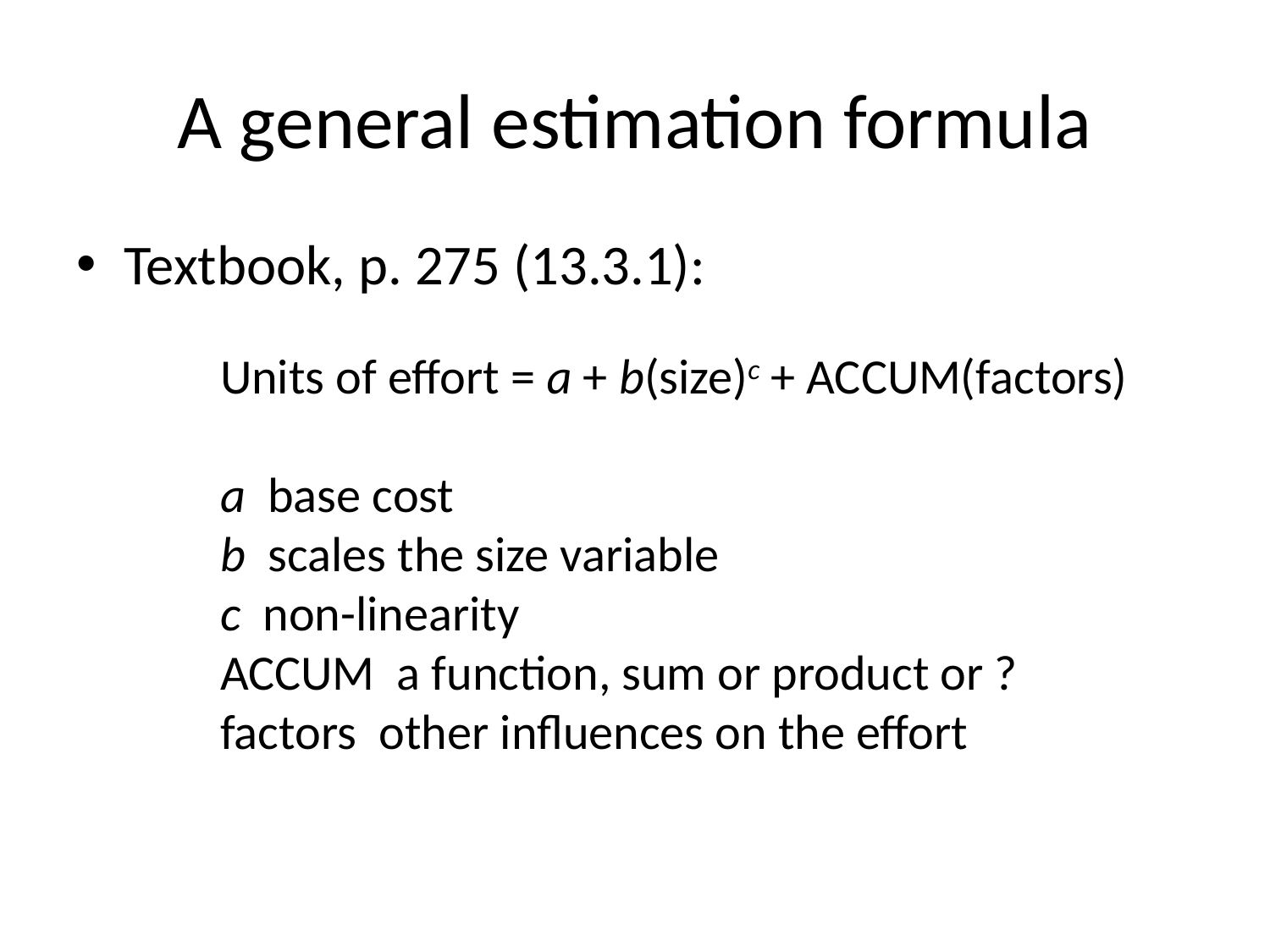

# A general estimation formula
Textbook, p. 275 (13.3.1):
Units of effort = a + b(size)c + ACCUM(factors)

a  base cost
b  scales the size variable
c  non-linearity
ACCUM  a function, sum or product or ?
factors  other influences on the effort